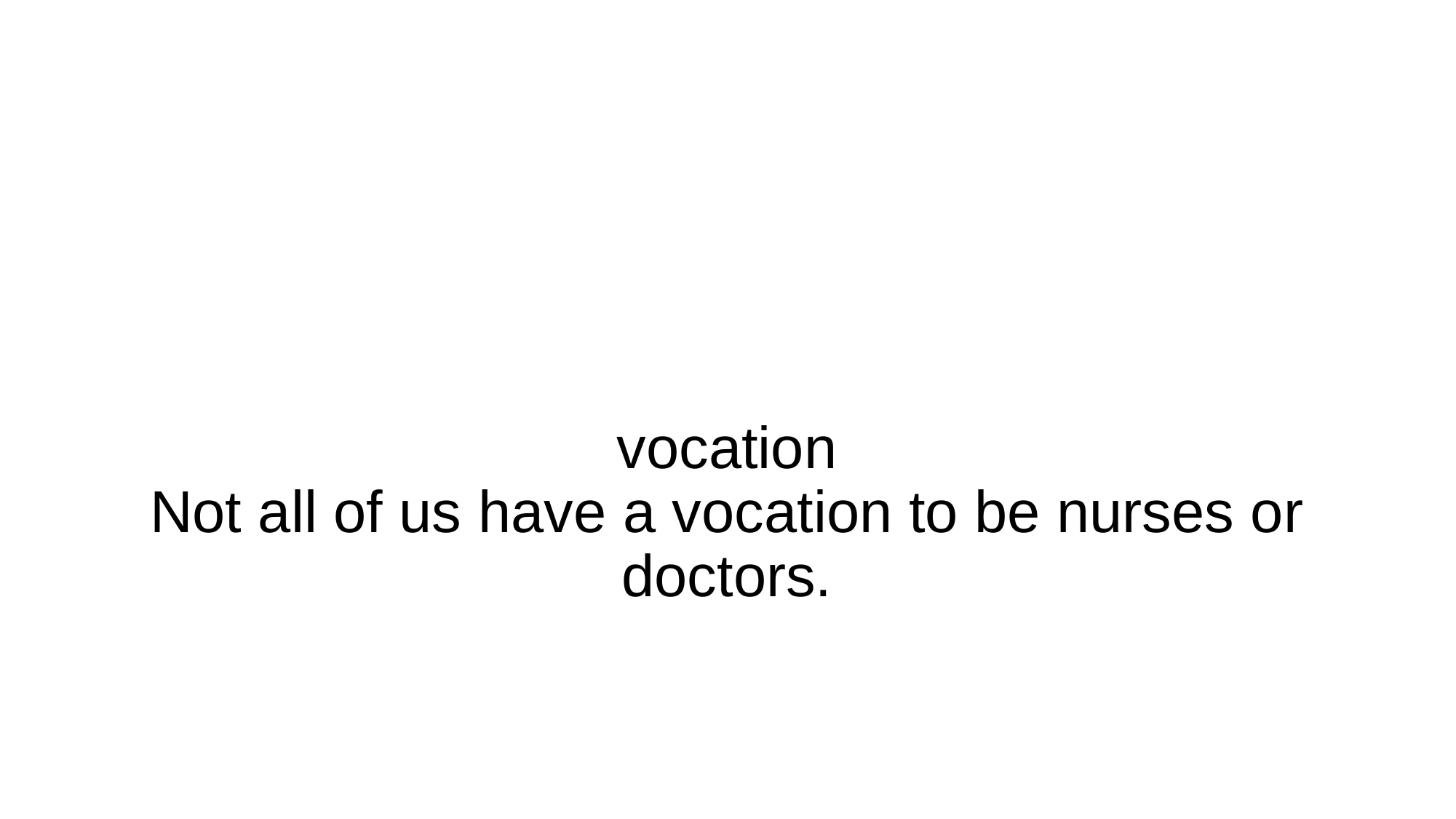

# vocation Not all of us have a vocation to be nurses or doctors.